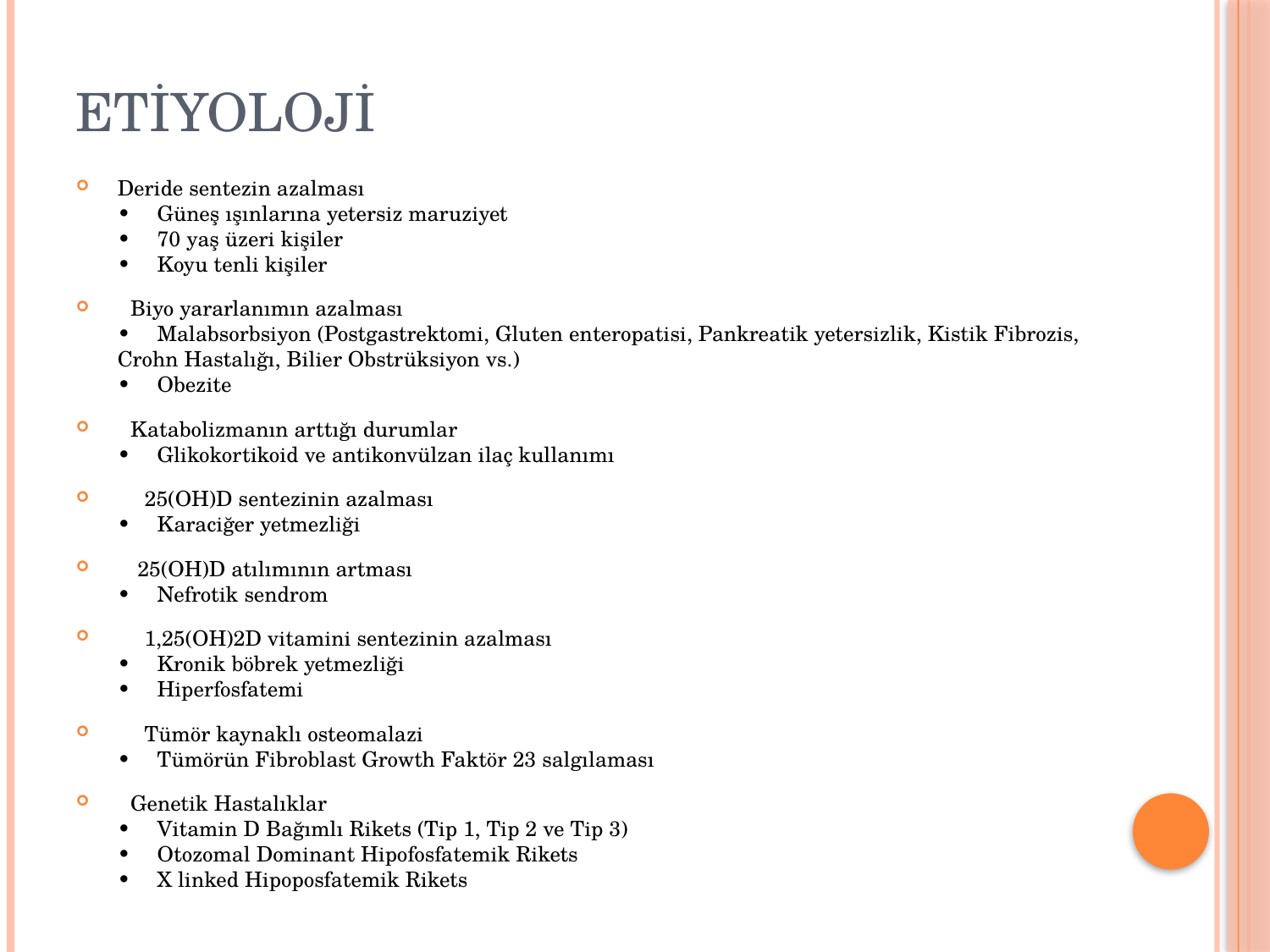

# etiyoloji
Deride sentezin azalması   
•    Güneş ışınlarına yetersiz maruziyet
•    70 yaş üzeri kişiler
•    Koyu tenli kişiler
  Biyo yararlanımın azalması
•    Malabsorbsiyon (Postgastrektomi, Gluten enteropatisi, Pankreatik yetersizlik, Kistik Fibrozis, Crohn Hastalığı, Bilier Obstrüksiyon vs.)
•    Obezite
  Katabolizmanın arttığı durumlar
•    Glikokortikoid ve antikonvülzan ilaç kullanımı
    25(OH)D sentezinin azalması
•    Karaciğer yetmezliği
   25(OH)D atılımının artması
•    Nefrotik sendrom
    1,25(OH)2D vitamini sentezinin azalması
•    Kronik böbrek yetmezliği
•    Hiperfosfatemi
    Tümör kaynaklı osteomalazi
•    Tümörün Fibroblast Growth Faktör 23 salgılaması
  Genetik Hastalıklar
•    Vitamin D Bağımlı Rikets (Tip 1, Tip 2 ve Tip 3)
•    Otozomal Dominant Hipofosfatemik Rikets
•    X linked Hipoposfatemik Rikets